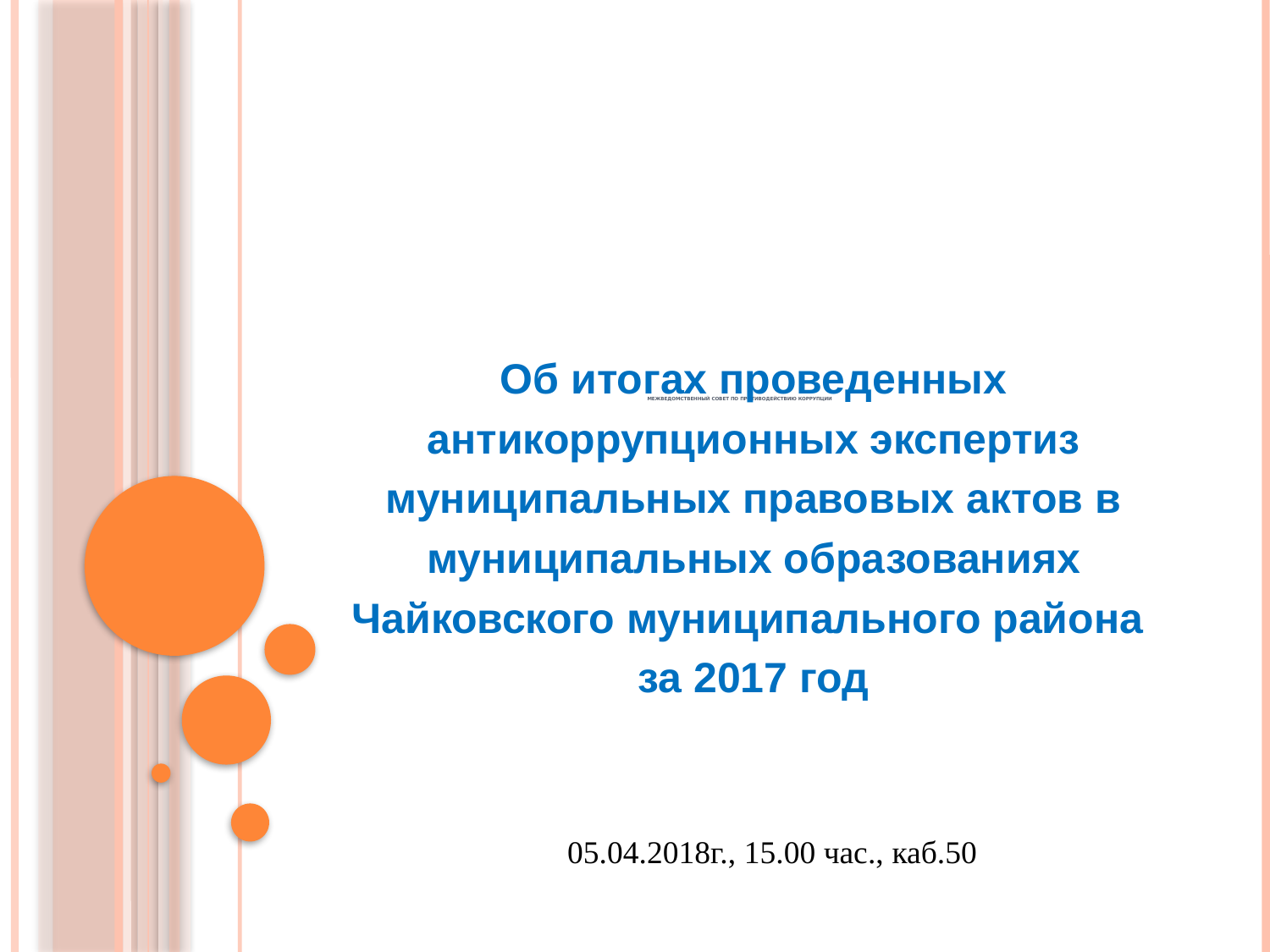

Об итогах проведенных антикоррупционных экспертиз муниципальных правовых актов в муниципальных образованиях Чайковского муниципального района
за 2017 год

# Межведомственный Совет по противодействию коррупции
05.04.2018г., 15.00 час., каб.50